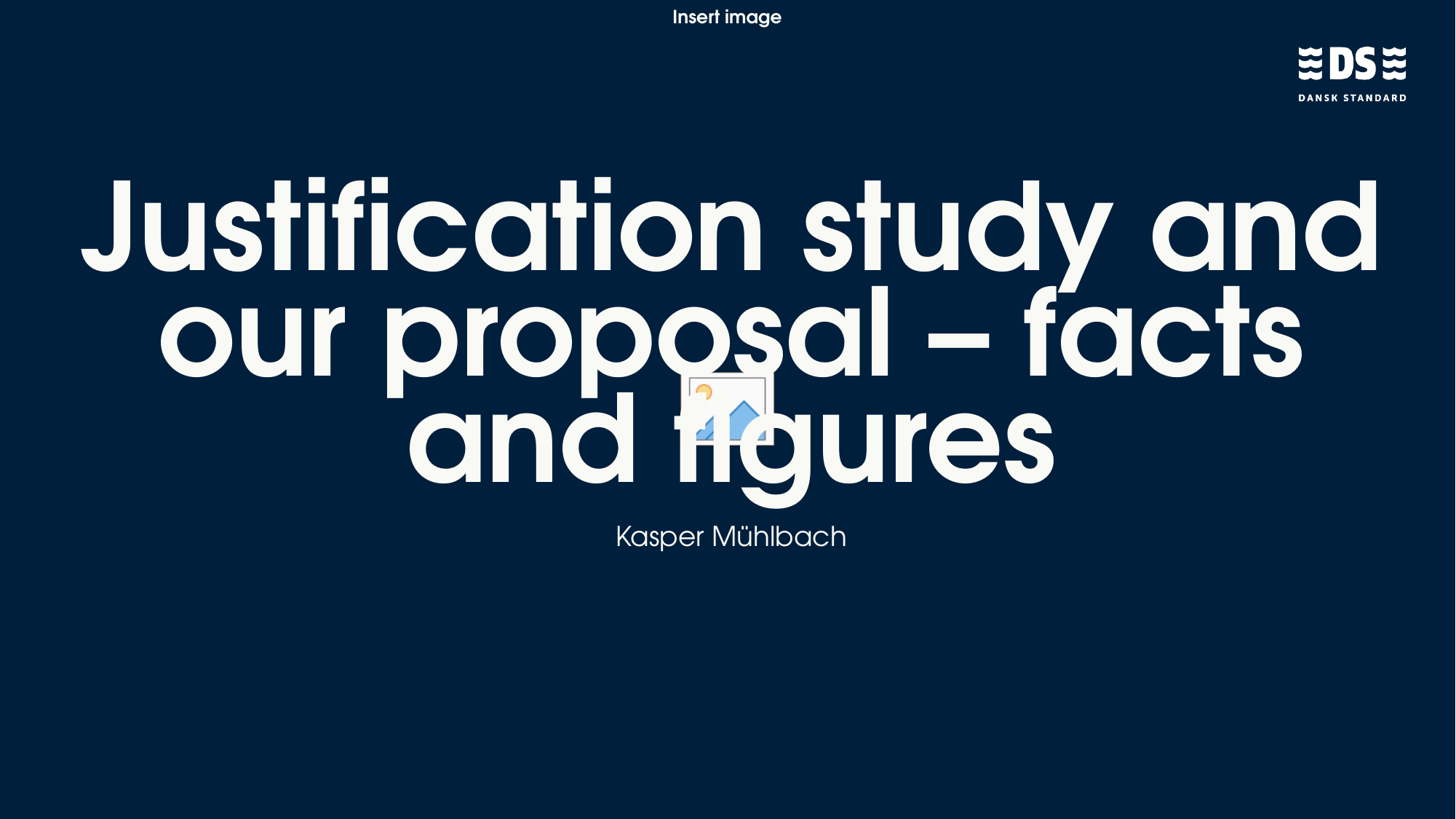

# Justification study and our proposal – facts and figures
Kasper Mühlbach